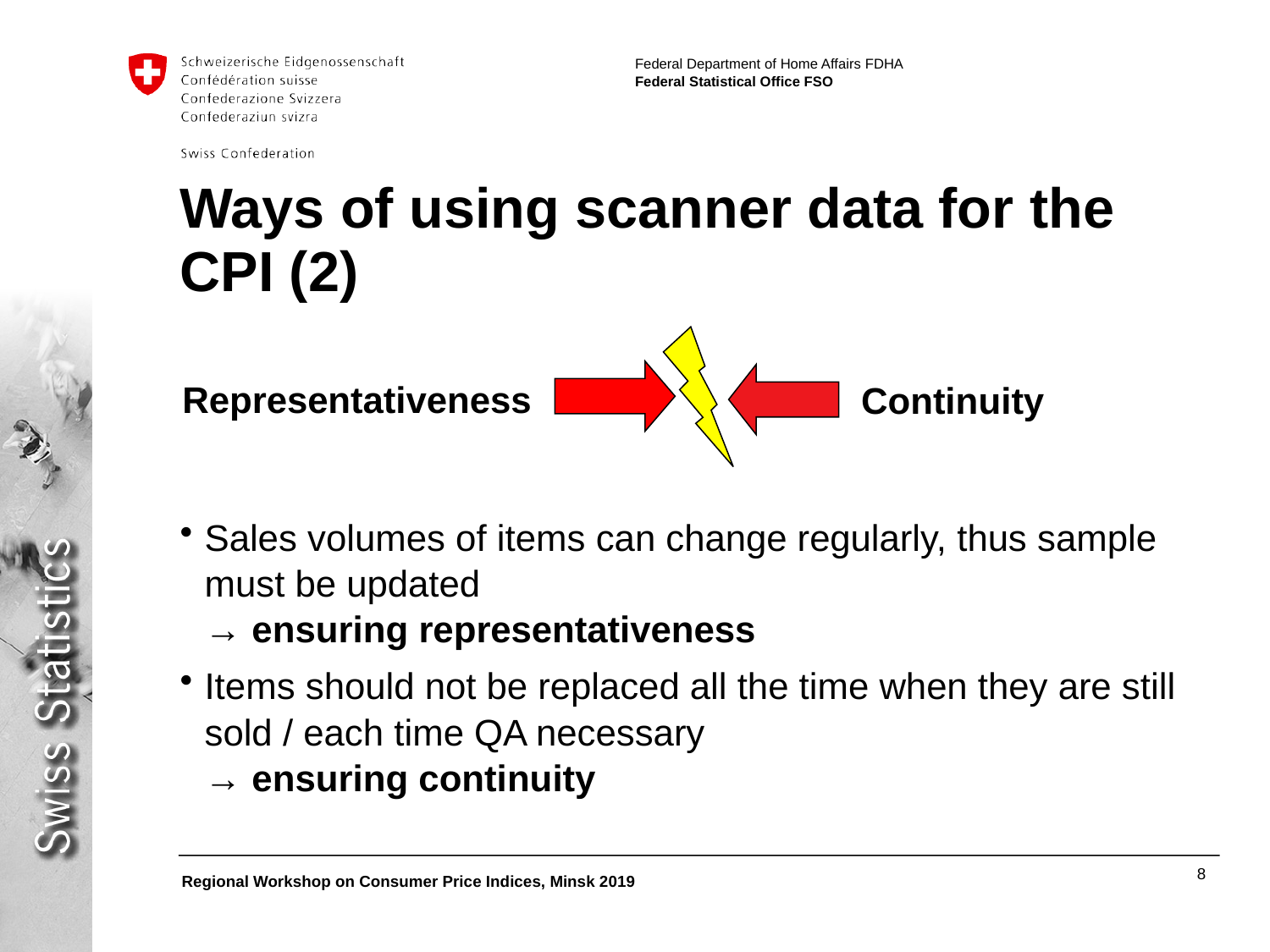

# Ways of using scanner data for the CPI (2)

Sales volumes of items can change regularly, thus sample must be updated
→ ensuring representativeness
Items should not be replaced all the time when they are still sold / each time QA necessary
→ ensuring continuity

Representativeness

Continuity